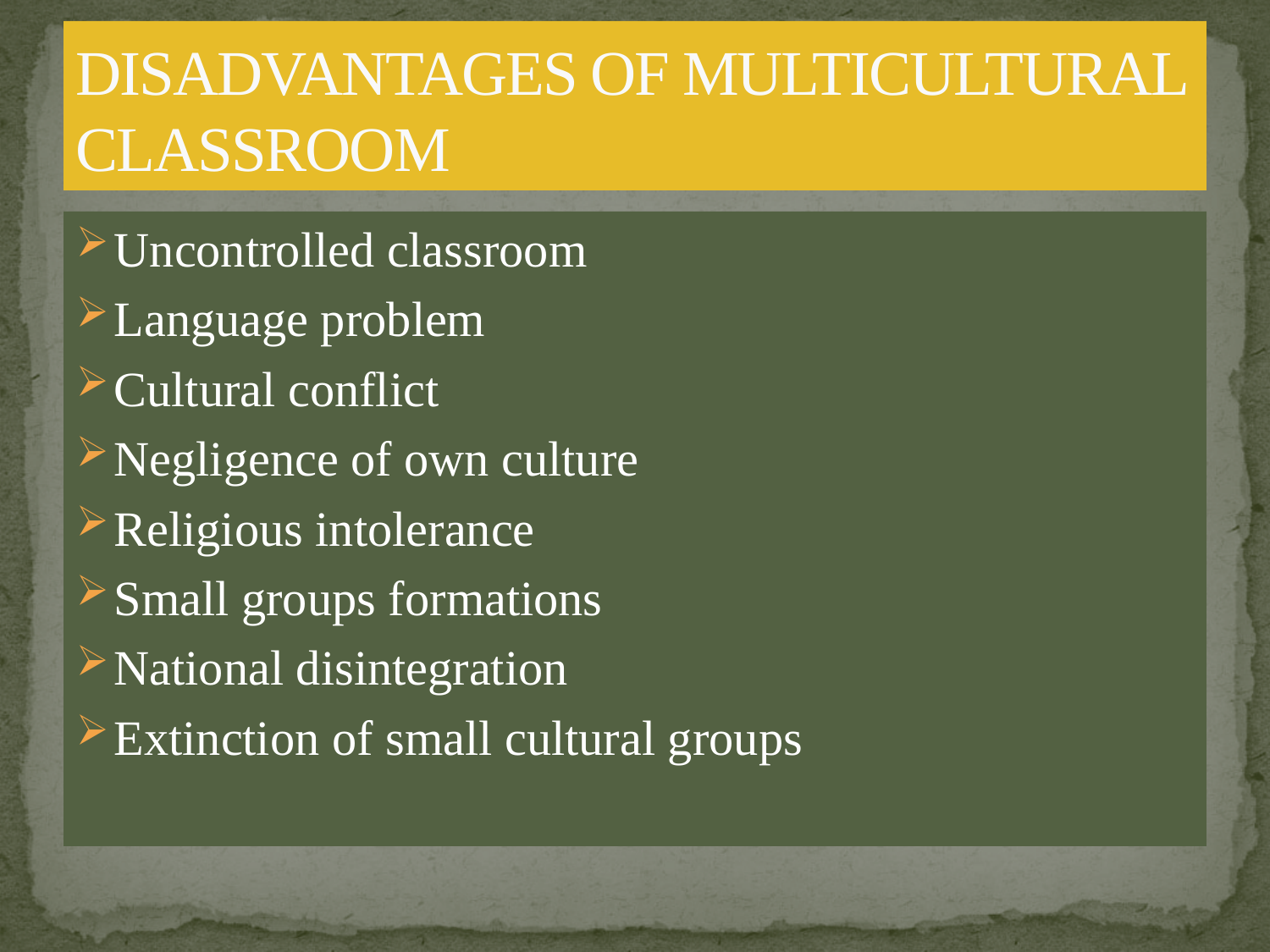

# DISADVANTAGES OF MULTICULTURAL CLASSROOM
Uncontrolled classroom
Language problem
Cultural conflict
Negligence of own culture
Religious intolerance
Small groups formations
National disintegration
Extinction of small cultural groups